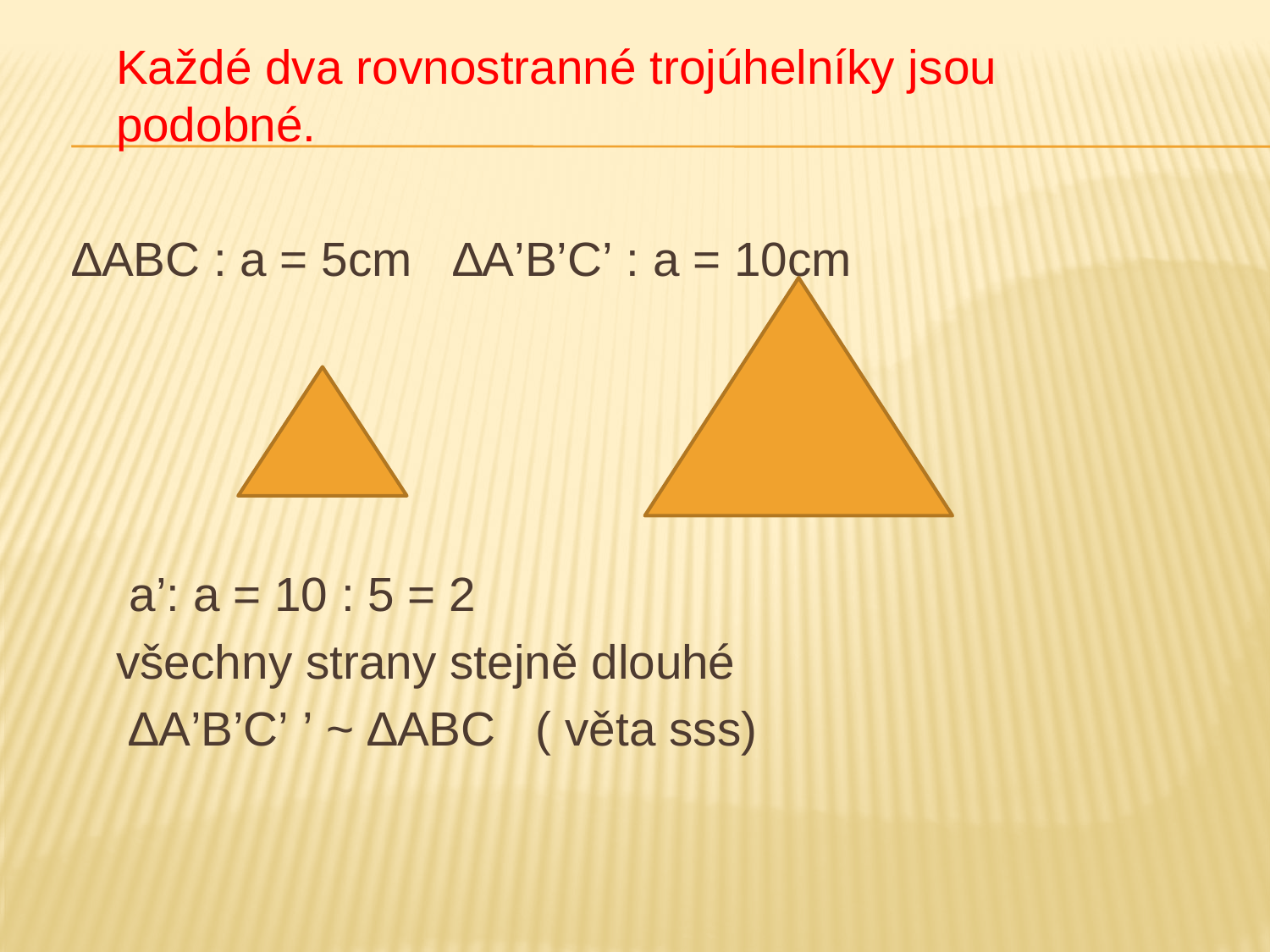

Každé dva rovnostranné trojúhelníky jsou podobné.

∆ABC : a = 5cm			 ∆A’B’C’ : a = 10cm

			 a’: a = 10 : 5 = 2
		všechny strany stejně dlouhé
		 ∆A’B’C’ ’ ~ ∆ABC   ( věta sss)